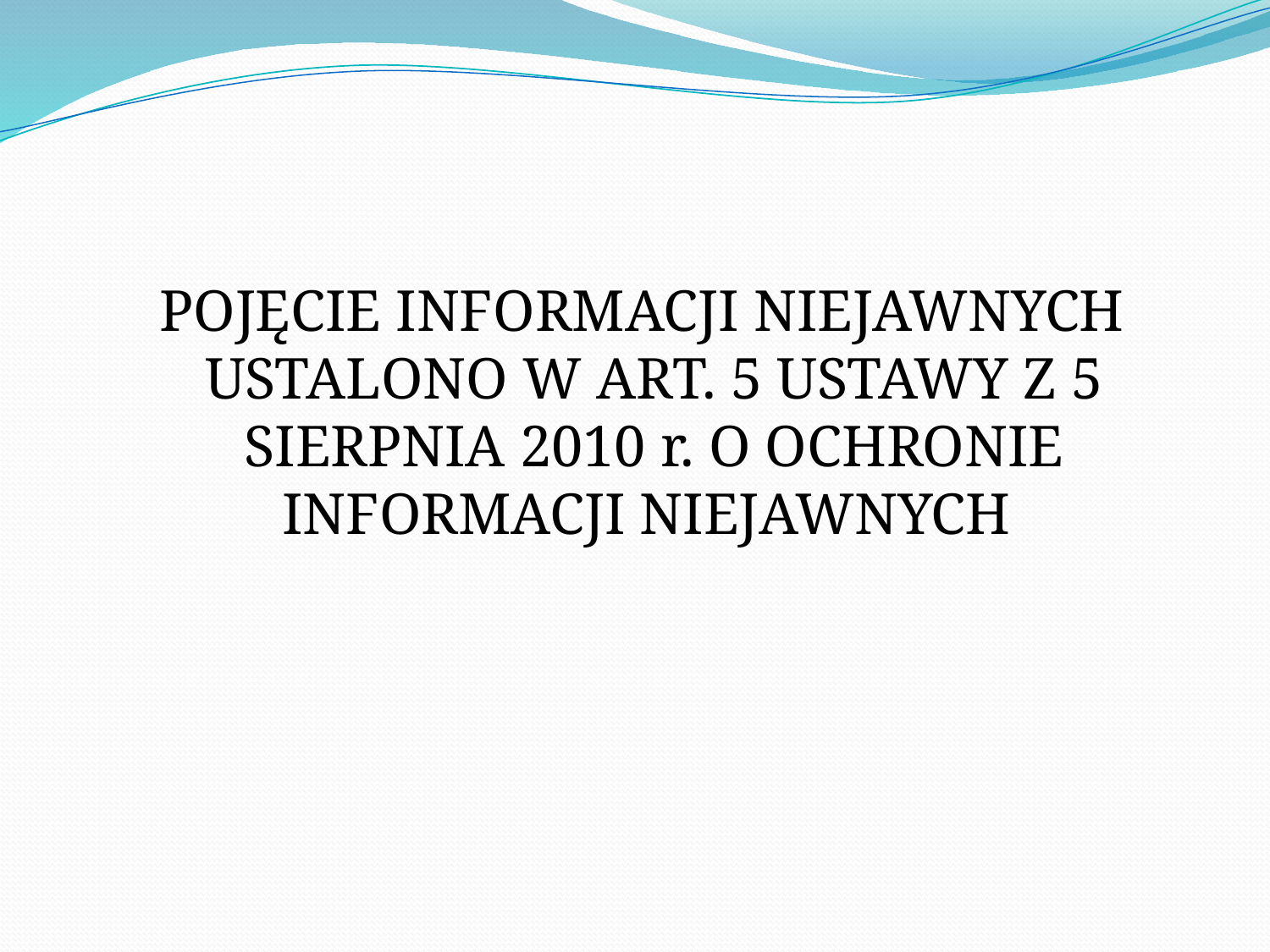

POJĘCIE INFORMACJI NIEJAWNYCH USTALONO W ART. 5 USTAWY Z 5 SIERPNIA 2010 r. O OCHRONIE INFORMACJI NIEJAWNYCH